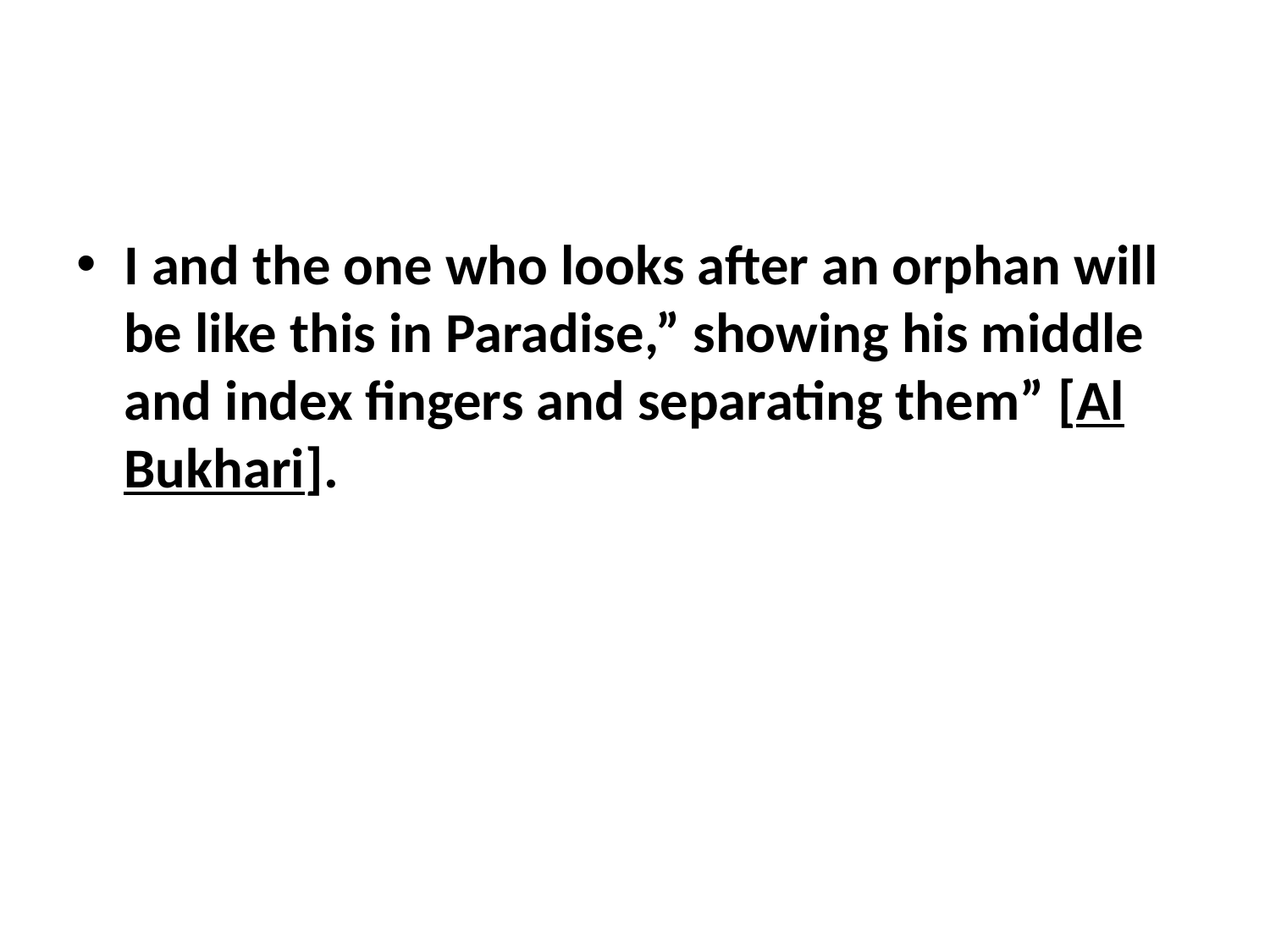

#
I and the one who looks after an orphan will be like this in Paradise,” showing his middle and index fingers and separating them” [Al Bukhari].